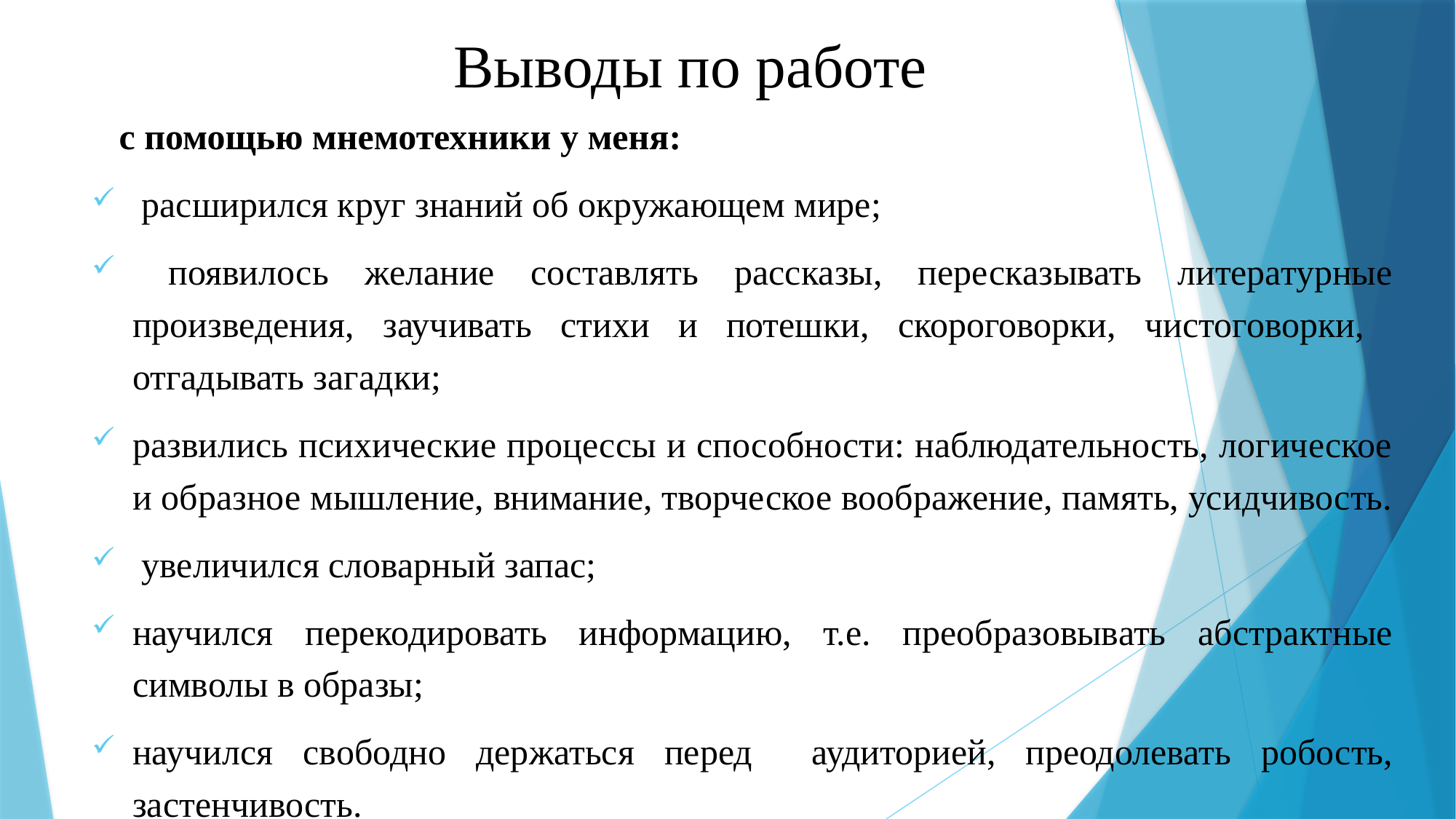

# Выводы по работе
   с помощью мнемотехники у меня:
 расширился круг знаний об окружающем мире;
 появилось желание составлять рассказы, пересказывать литературные произведения, заучивать стихи и потешки, скороговорки, чистоговорки,  отгадывать загадки;
развились психические процессы и способности: наблюдательность, логическое и образное мышление, внимание, творческое воображение, память, усидчивость.
 увеличился словарный запас;
научился перекодировать информацию, т.е. преобразовывать абстрактные символы в образы;
научился свободно держаться перед  аудиторией, преодолевать робость, застенчивость.